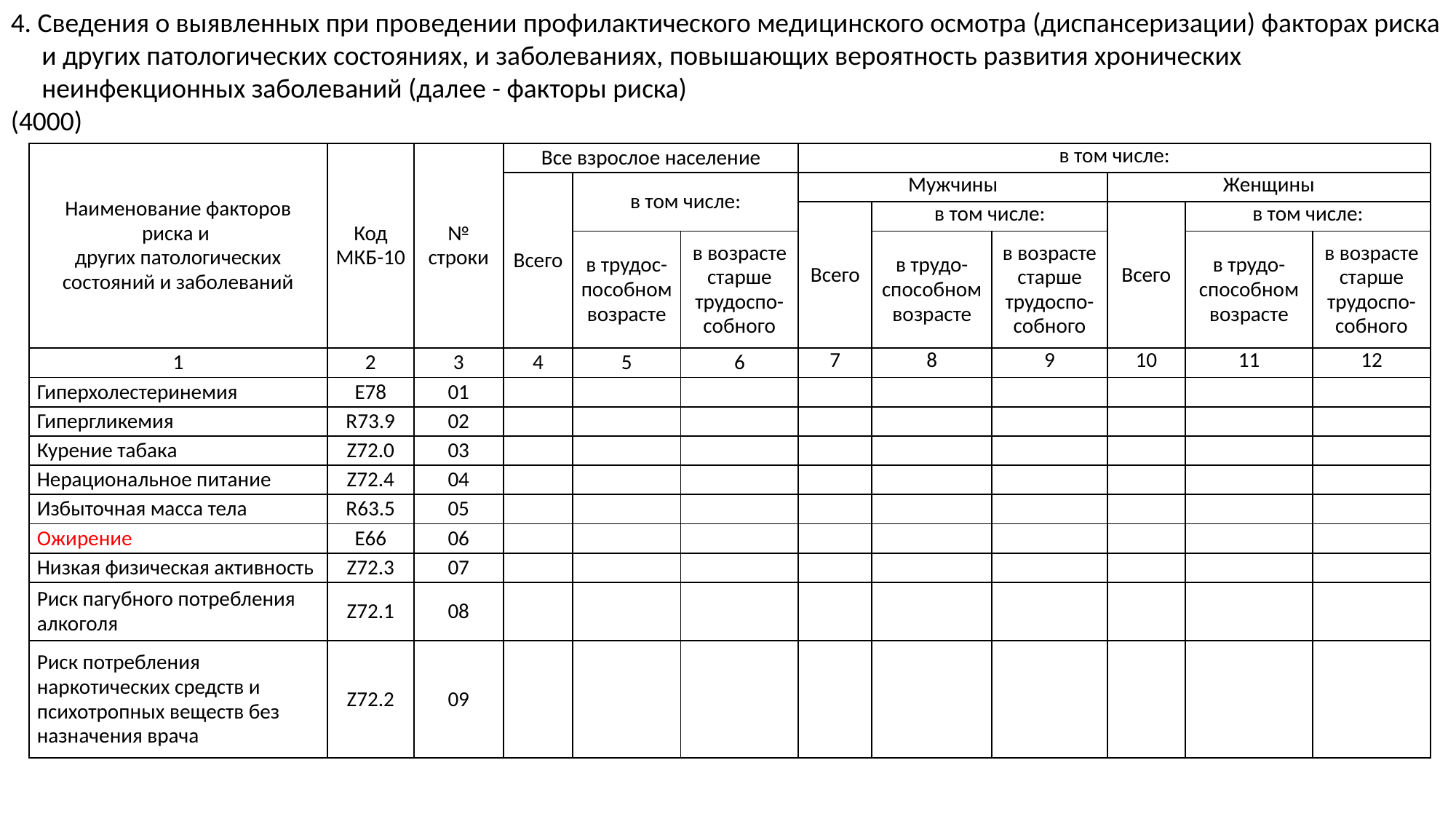

4. Сведения о выявленных при проведении профилактического медицинского осмотра (диспансеризации) факторах риска
     и других патологических состояниях, и заболеваниях, повышающих вероятность развития хронических
     неинфекционных заболеваний (далее - факторы риска)
(4000)
| Наименование факторов риска и других патологических состояний и заболеваний | Код МКБ-10 | № строки | Все взрослое население |  |  | в том числе: |  |  |  |  |  |
| --- | --- | --- | --- | --- | --- | --- | --- | --- | --- | --- | --- |
|  |  |  | Всего | в том числе: |  | Мужчины |  |  | Женщины |  |  |
|  |  |  |  |  |  | Всего | в том числе: |  | Всего | в том числе: |  |
|  |  |  |  | в трудос-пособном возрасте | в возрасте старше трудоспо-собного |  | в трудо-способном возрасте | в возрасте старше трудоспо-собного |  | в трудо-способном возрасте | в возрасте старше трудоспо-собного |
| 1 | 2 | 3 | 4 | 5 | 6 | 7 | 8 | 9 | 10 | 11 | 12 |
| Гиперхолестеринемия | Е78 | 01 |  |  |  |  |  |  |  |  |  |
| Гипергликемия | R73.9 | 02 |  |  |  |  |  |  |  |  |  |
| Курение табака | Z72.0 | 03 |  |  |  |  |  |  |  |  |  |
| Нерациональное питание | Z72.4 | 04 |  |  |  |  |  |  |  |  |  |
| Избыточная масса тела | R63.5 | 05 |  |  |  |  |  |  |  |  |  |
| Ожирение | Е66 | 06 |  |  |  |  |  |  |  |  |  |
| Низкая физическая активность | Z72.3 | 07 |  |  |  |  |  |  |  |  |  |
| Риск пагубного потребления алкоголя | Z72.1 | 08 |  |  |  |  |  |  |  |  |  |
| Риск потребления наркотических средств и психотропных веществ без назначения врача | Z72.2 | 09 |  |  |  |  |  |  |  |  |  |